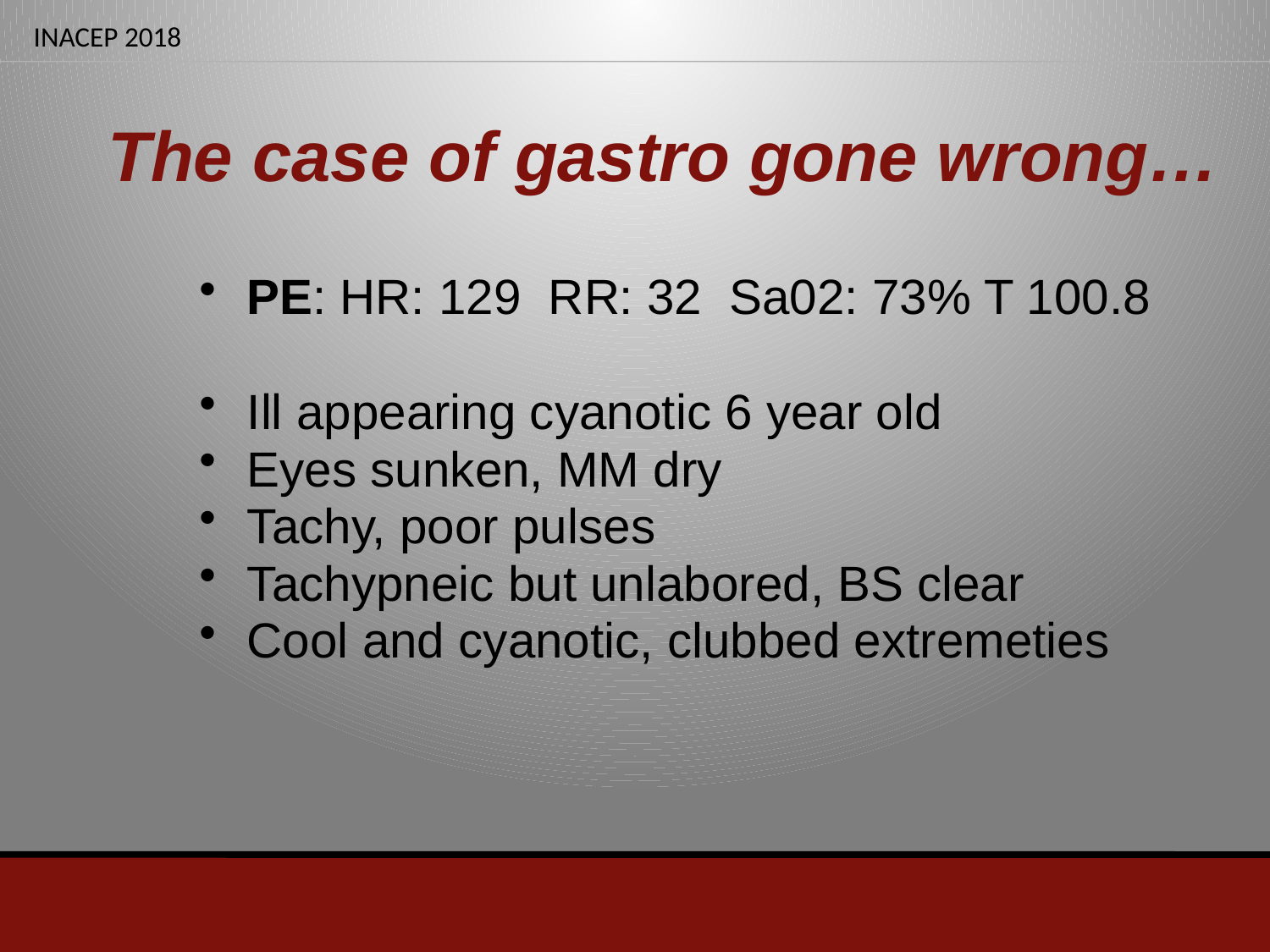

# The case of gastro gone wrong…
PE: HR: 129  RR: 32  Sa02: 73% T 100.8

Ill appearing cyanotic 6 year old
Eyes sunken, MM dry
Tachy, poor pulses
Tachypneic but unlabored, BS clear
Cool and cyanotic, clubbed extremeties